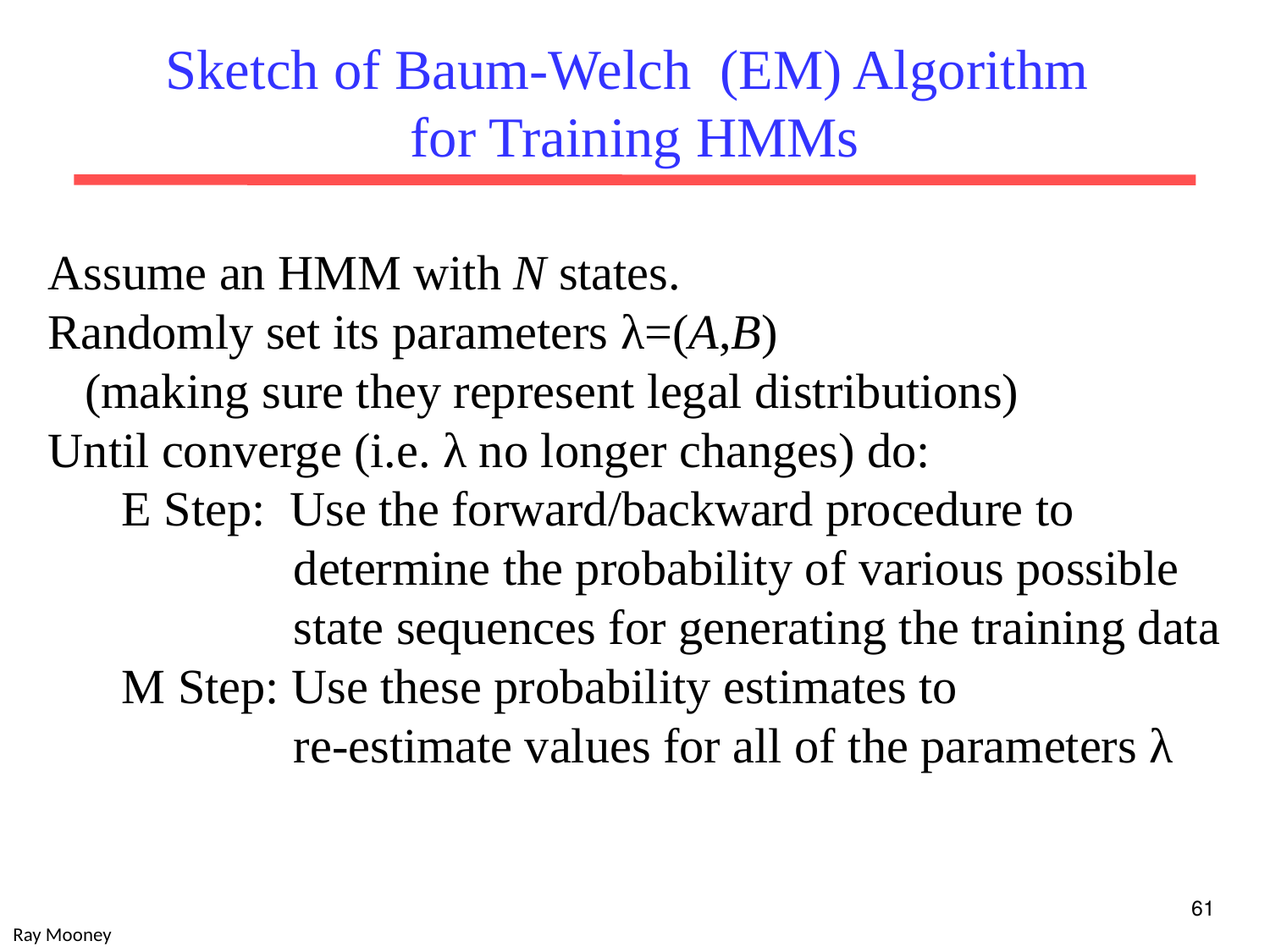

# Sketch of Baum-Welch  (EM) Algorithm for Training HMMs
Assume an HMM with N states.
Randomly set its parameters λ=(A,B)
   (making sure they represent legal distributions)
Until converge (i.e. λ no longer changes) do:
      E Step:  Use the forward/backward procedure to
                    determine the probability of various possible
                    state sequences for generating the training data
      M Step: Use these probability estimates to
                    re-estimate values for all of the parameters λ
61
Ray Mooney